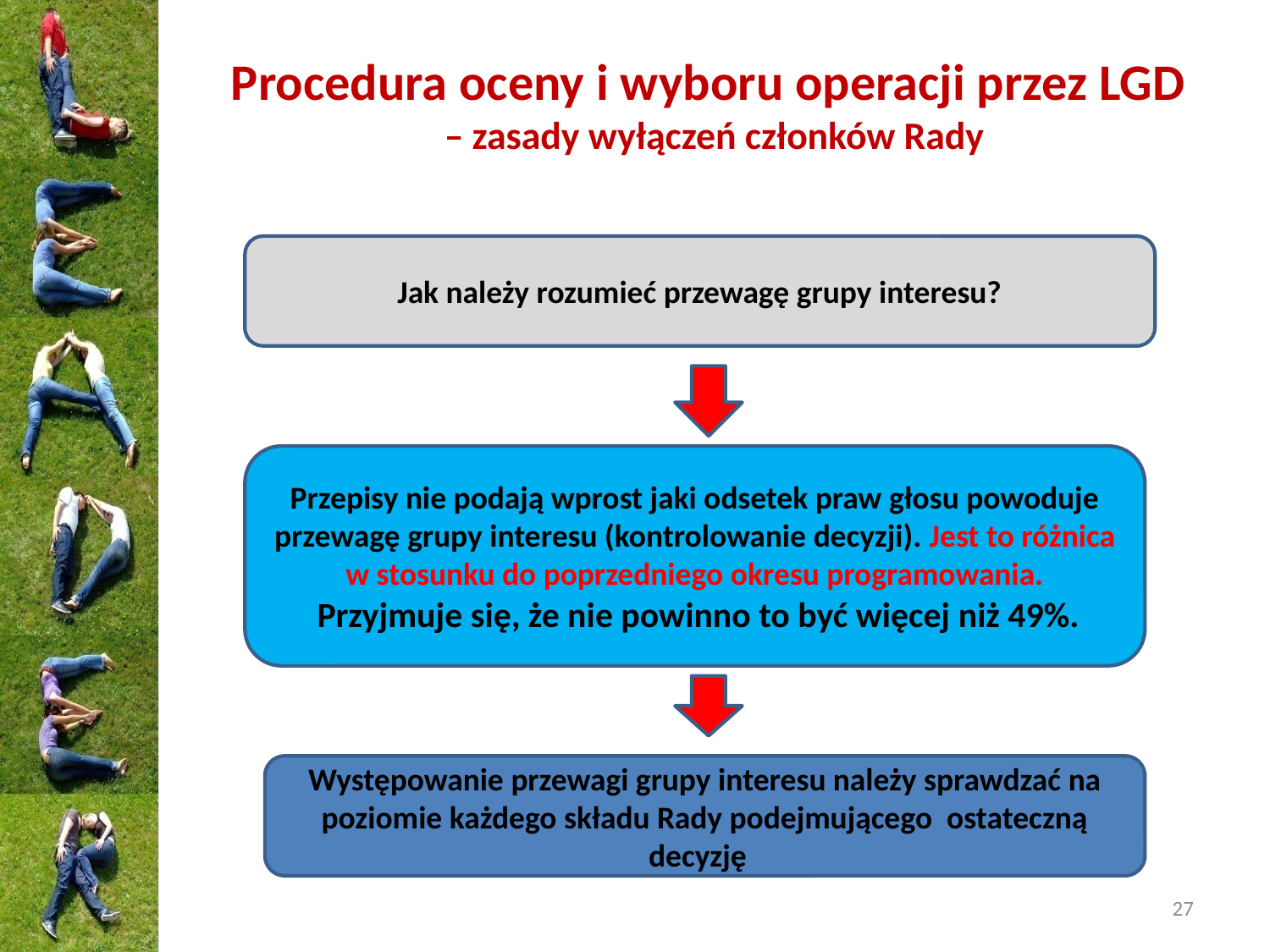

# Procedura oceny i wyboru operacji przez LGD – zasady wyłączeń członków Rady

Jak należy rozumieć przewagę grupy interesu?

Przepisy nie podają wprost jaki odsetek praw głosu powoduje przewagę grupy interesu (kontrolowanie decyzji). Jest to różnica w stosunku do poprzedniego okresu programowania.
 Przyjmuje się, że nie powinno to być więcej niż 49%.

Występowanie przewagi grupy interesu należy sprawdzać na poziomie każdego składu Rady podejmującego  ostateczną decyzję
27